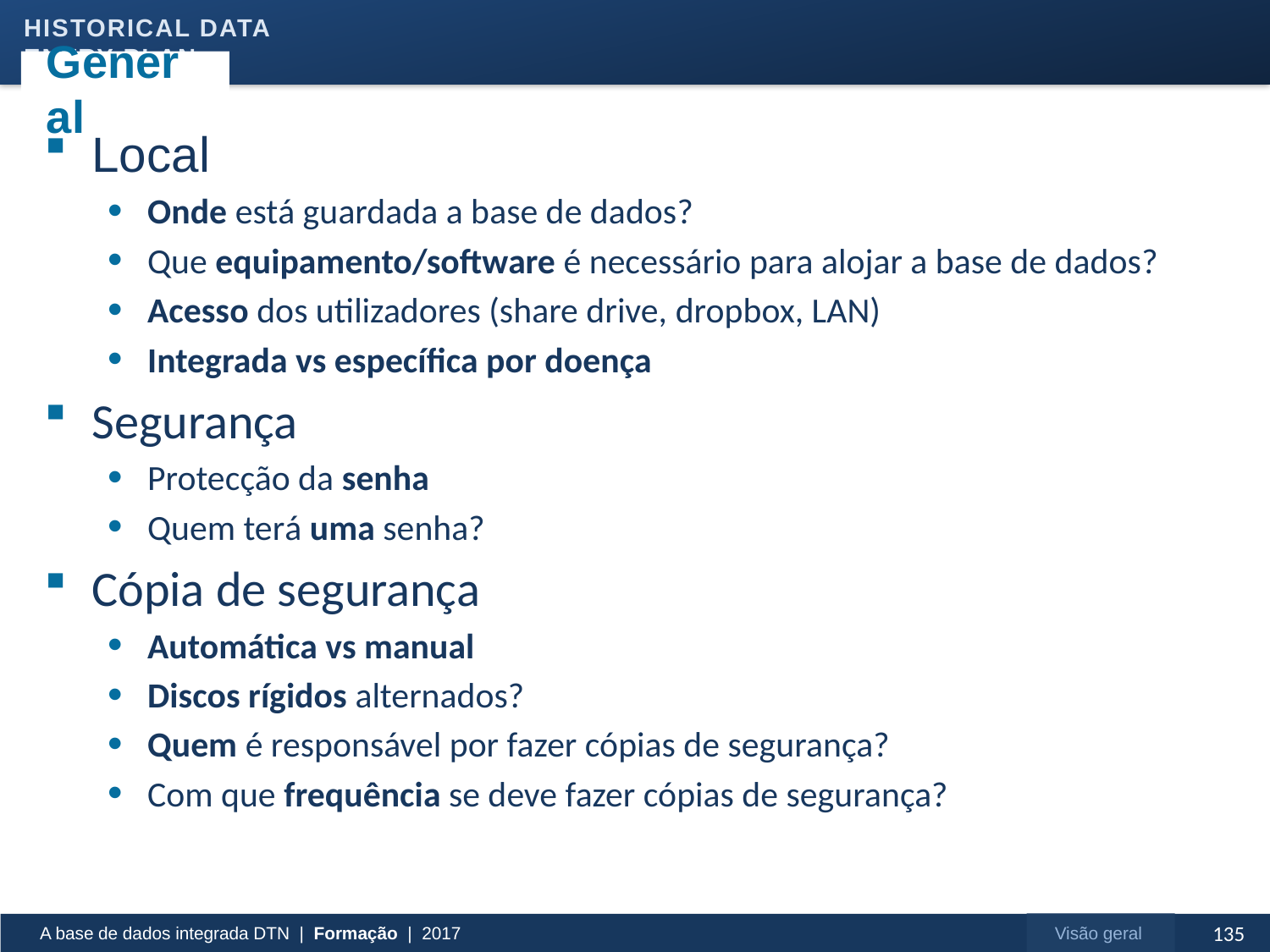

Historical data entry plan
# General
Local
Onde está guardada a base de dados?
Que equipamento/software é necessário para alojar a base de dados?
Acesso dos utilizadores (share drive, dropbox, LAN)
Integrada vs específica por doença
Segurança
Protecção da senha
Quem terá uma senha?
Cópia de segurança
Automática vs manual
Discos rígidos alternados?
Quem é responsável por fazer cópias de segurança?
Com que frequência se deve fazer cópias de segurança?